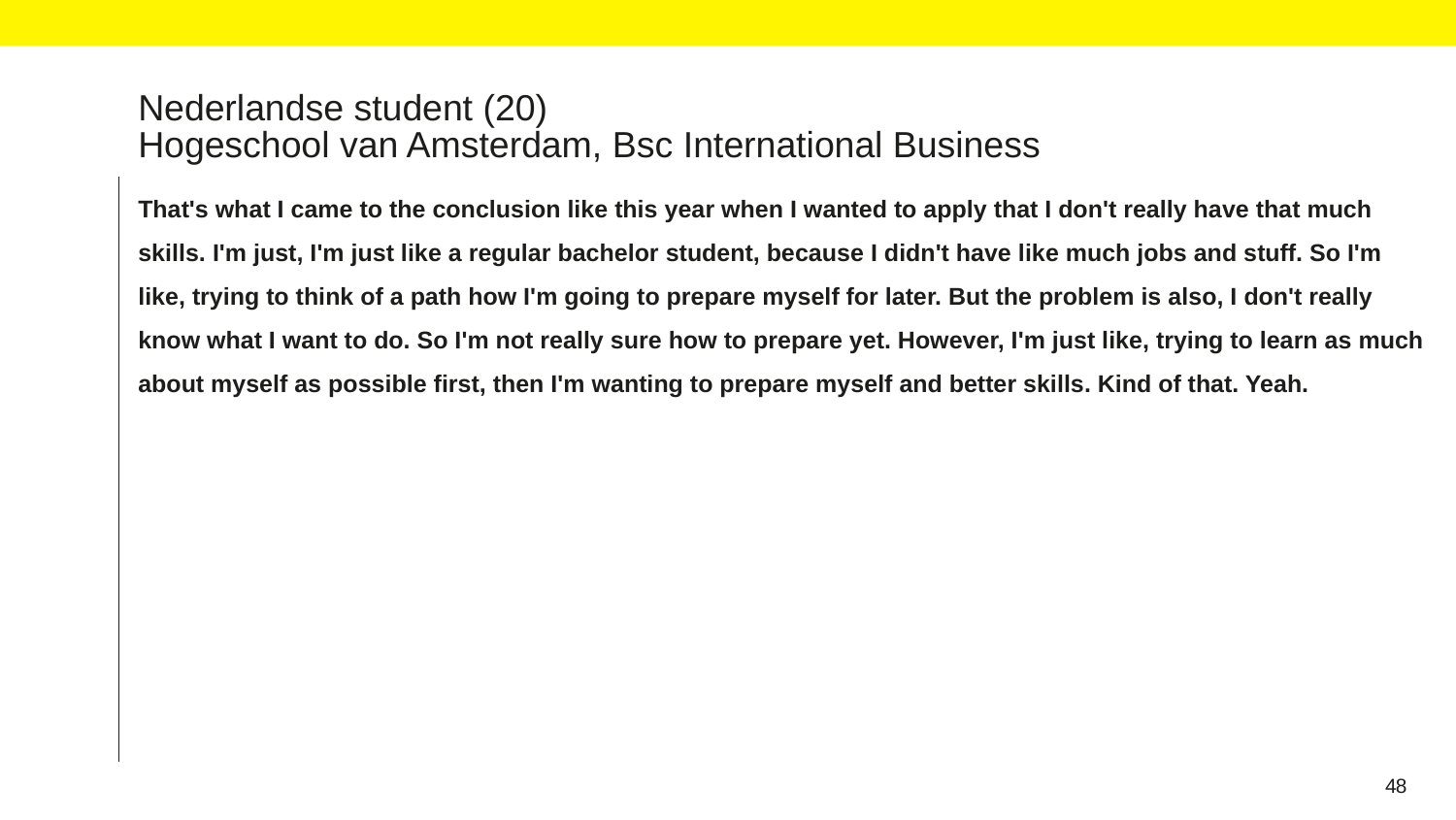

# Nederlandse student (20) Hogeschool van Amsterdam, Bsc International Business
That's what I came to the conclusion like this year when I wanted to apply that I don't really have that much skills. I'm just, I'm just like a regular bachelor student, because I didn't have like much jobs and stuff. So I'm like, trying to think of a path how I'm going to prepare myself for later. But the problem is also, I don't really know what I want to do. So I'm not really sure how to prepare yet. However, I'm just like, trying to learn as much about myself as possible first, then I'm wanting to prepare myself and better skills. Kind of that. Yeah.

48